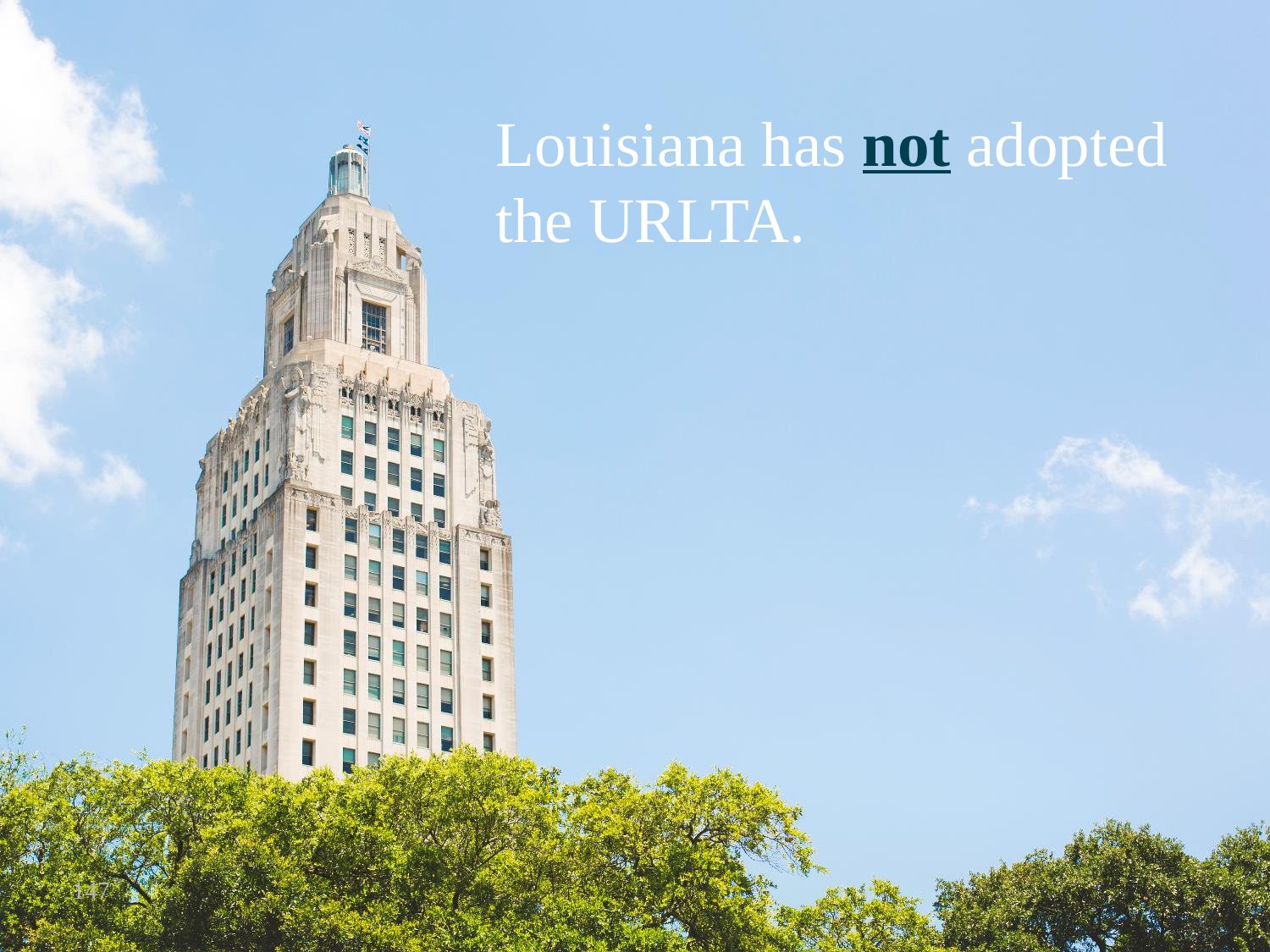

Louisiana has not adopted the URLTA.
147